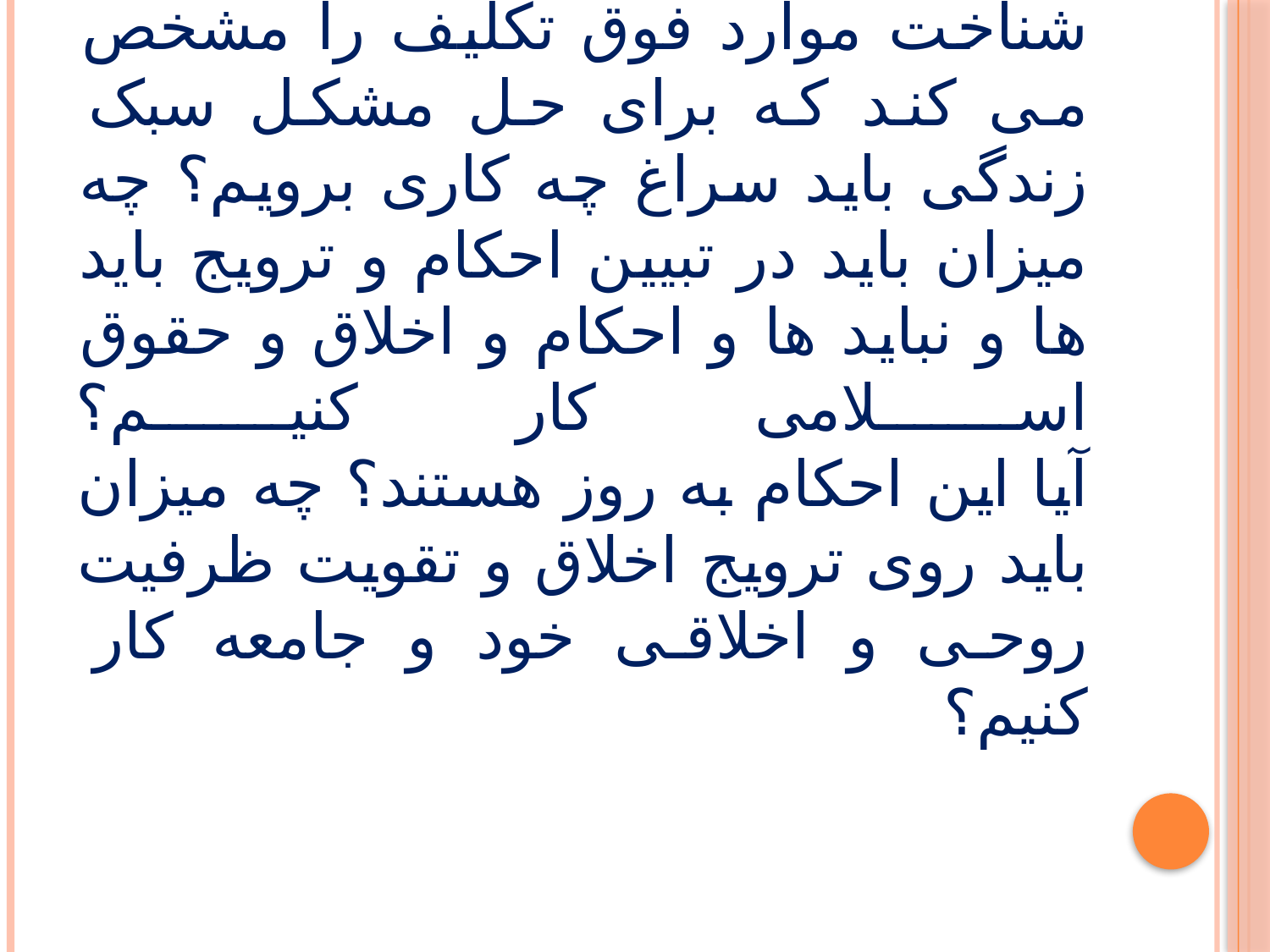

# شناخت موارد فوق تکلیف را مشخص می کند که برای حل مشکل سبک زندگی باید سراغ چه کاری برویم؟ چه میزان باید در تبیین احکام و ترویج باید ها و نباید ها و احکام و اخلاق و حقوق اسلامی کار کنیم؟ آیا این احکام به روز هستند؟ چه میزان باید روی ترویج اخلاق و تقویت ظرفیت روحی و اخلاقی خود و جامعه کار کنیم؟